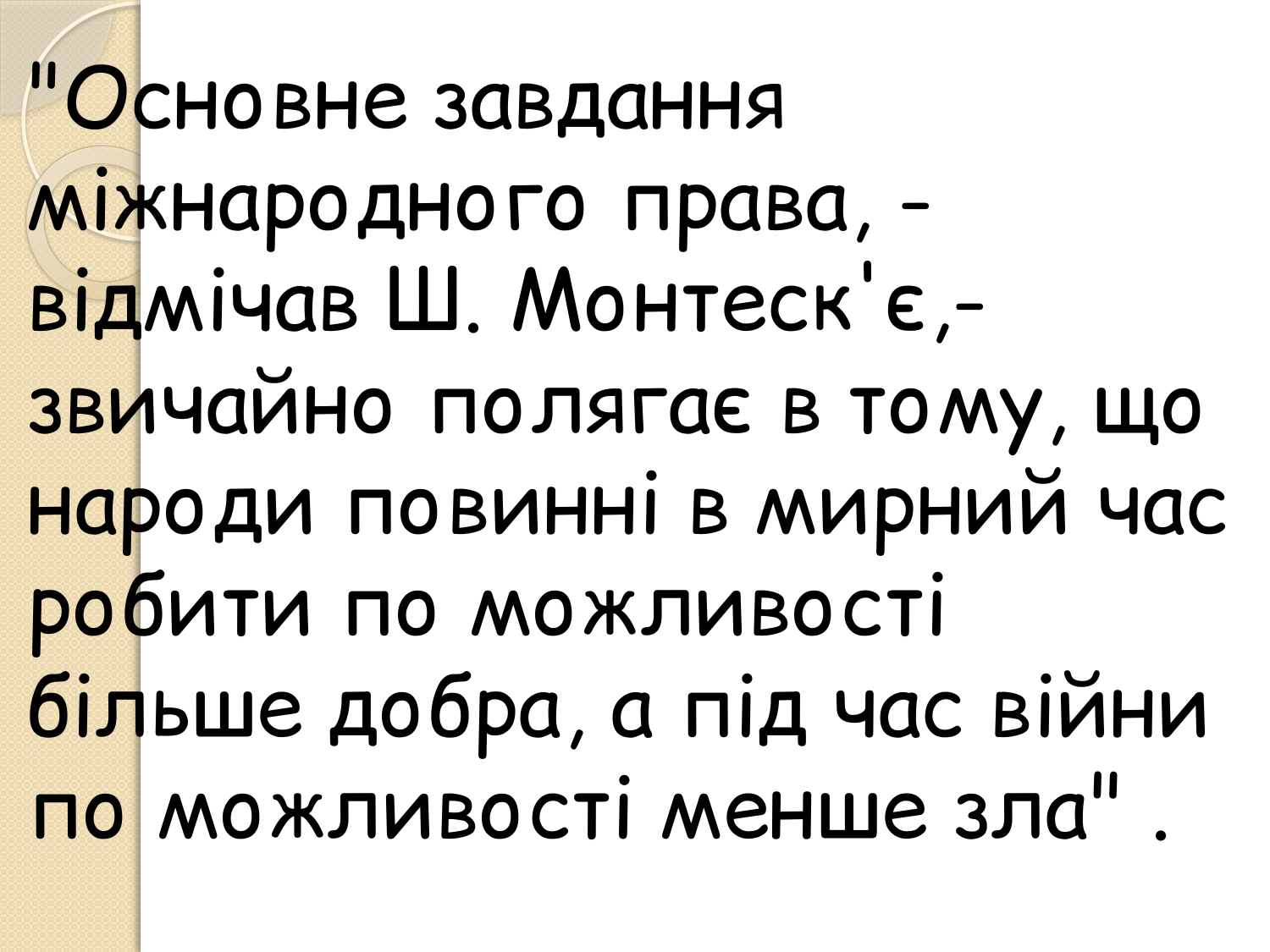

"Основне завдання міжнародного права, - відмічав Ш. Монтеск'є,- звичайно полягає в тому, що народи повинні в мирний час робити по можливості більше добра, а під час війни по можливості менше зла" .